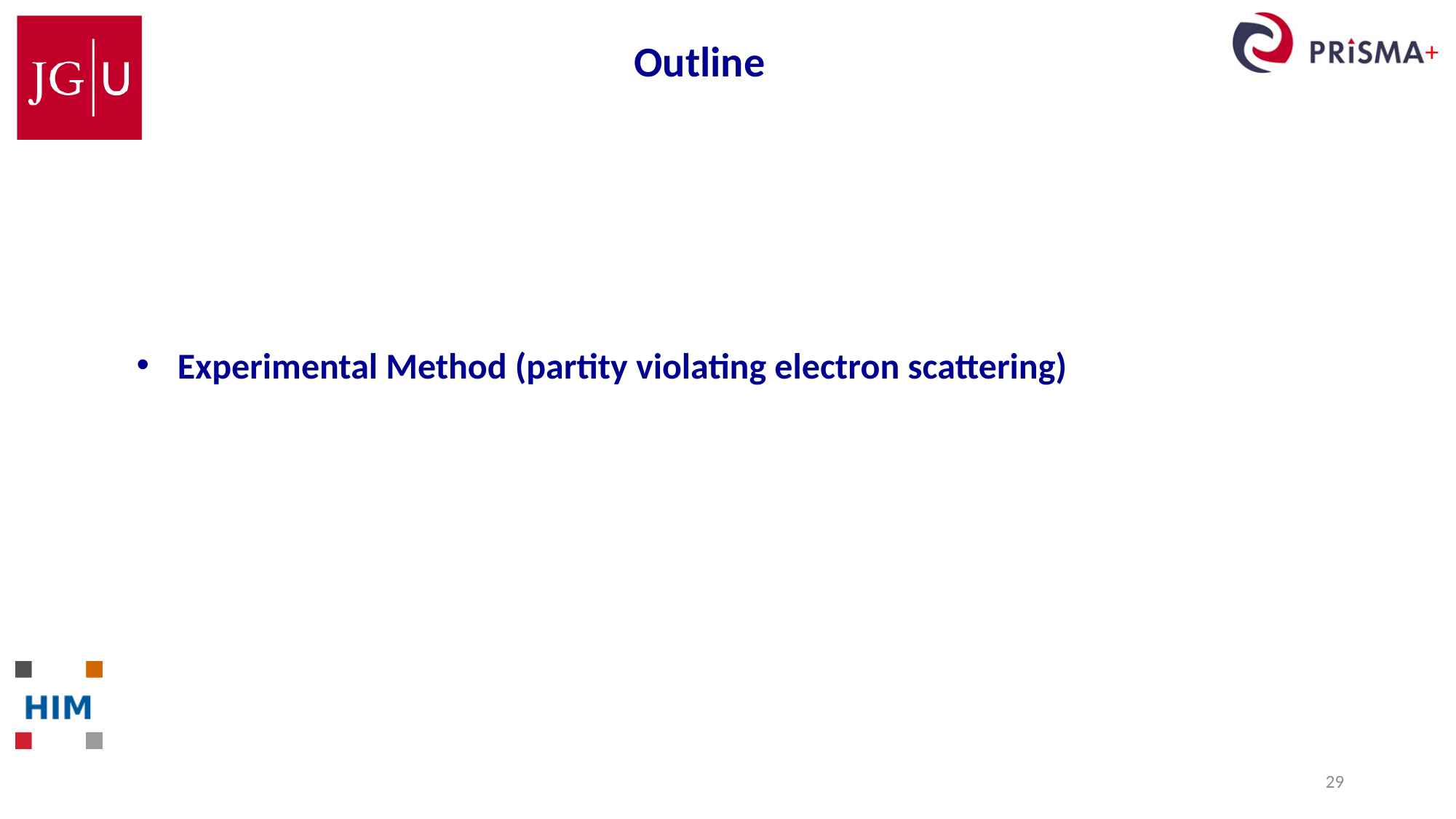

Outline

Experimental Method (partity violating electron scattering)

29